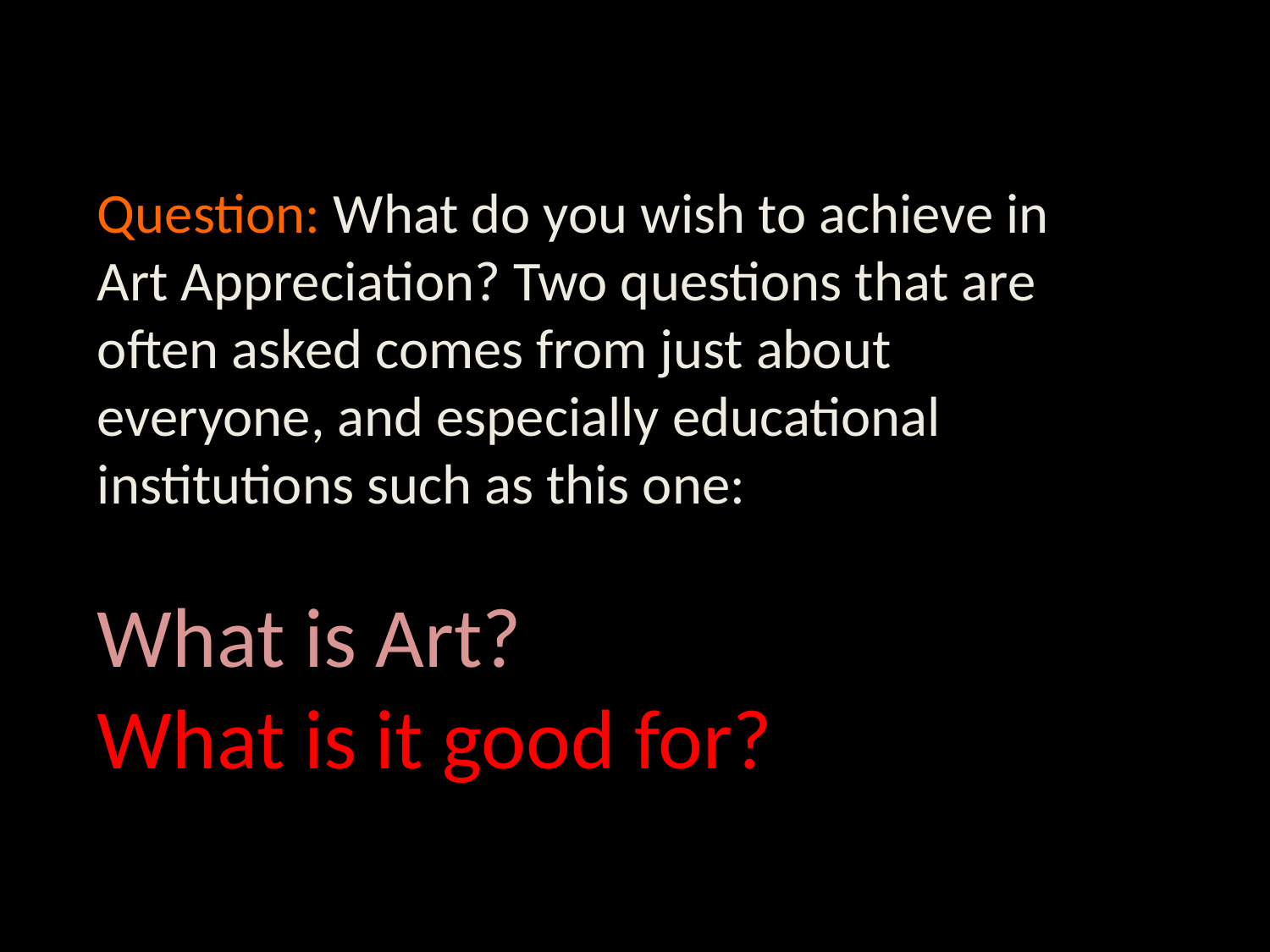

# Question: What do you wish to achieve in Art Appreciation? Two questions that are often asked comes from just about everyone, and especially educational institutions such as this one: What is Art? What is it good for?